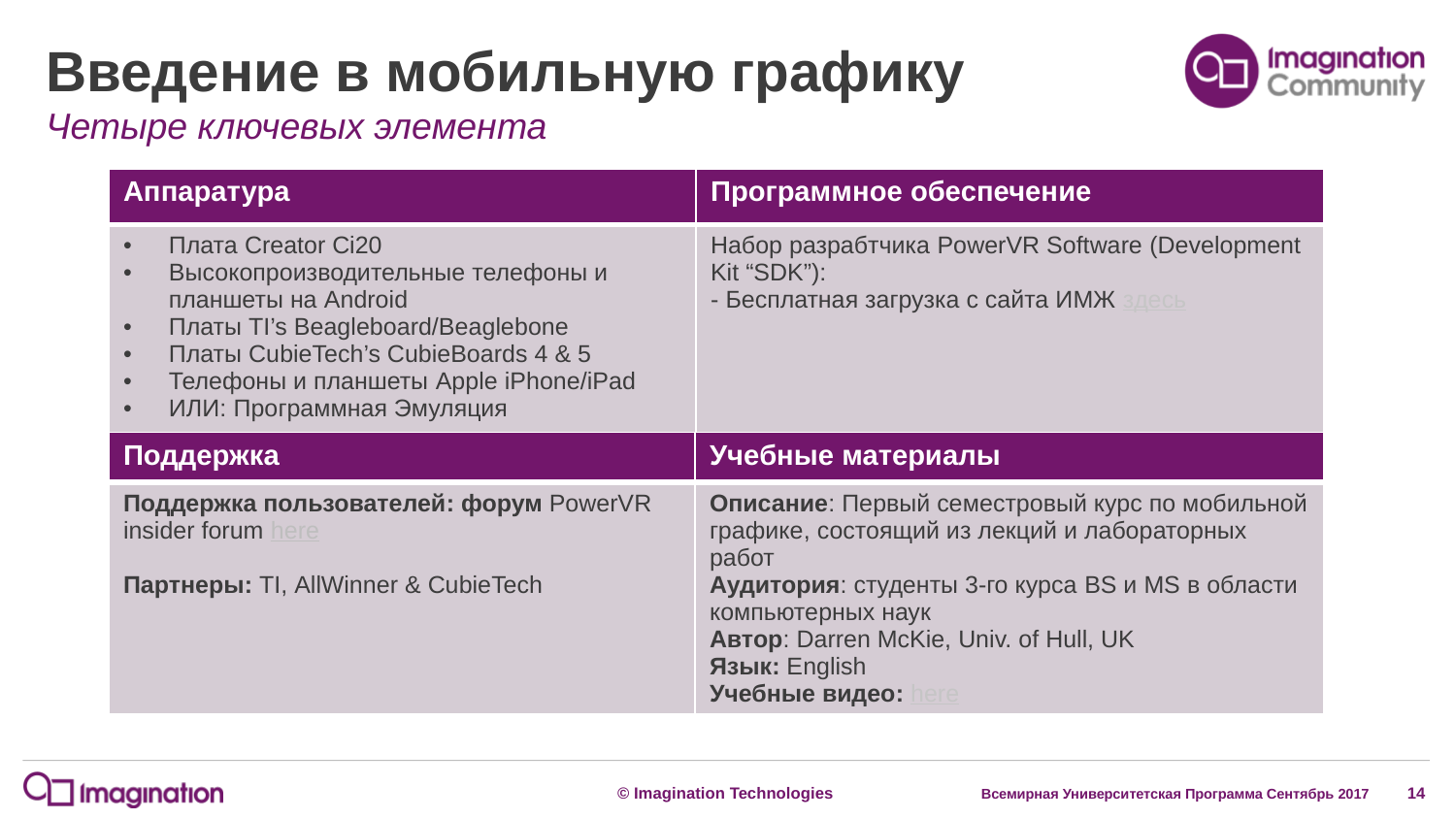

# Введение в мобильную графику
Четыре ключевых элемента

| Аппаратура | Программное обеспечение |
| --- | --- |
| Плата Creator Ci20 Высокопроизводительные телефоны и планшеты на Android Платы TI’s Beagleboard/Beaglebone Платы CubieTech’s CubieBoards 4 & 5 Телефоны и планшеты Apple iPhone/iPad ИЛИ: Программная Эмуляция | Набор разрабтчика PowerVR Software (Development Kit “SDK”): - Бесплатная загрузка с сайта ИМЖ здесь |
| Поддержка | Учебные материалы |
| --- | --- |
| Поддержка пользователей: форум PowerVR insider forum here Партнеры: TI, AllWinner & CubieTech | Описание: Первый семестровый курс по мобильной графике, состоящий из лекций и лабораторных работ Аудитория: студенты 3-го курса BS и MS в области компьютерных наук Автор: Darren McKie, Univ. of Hull, UK Язык: English Учебные видео: here |
Всемирная Университетская Программа Сентябрь 2017